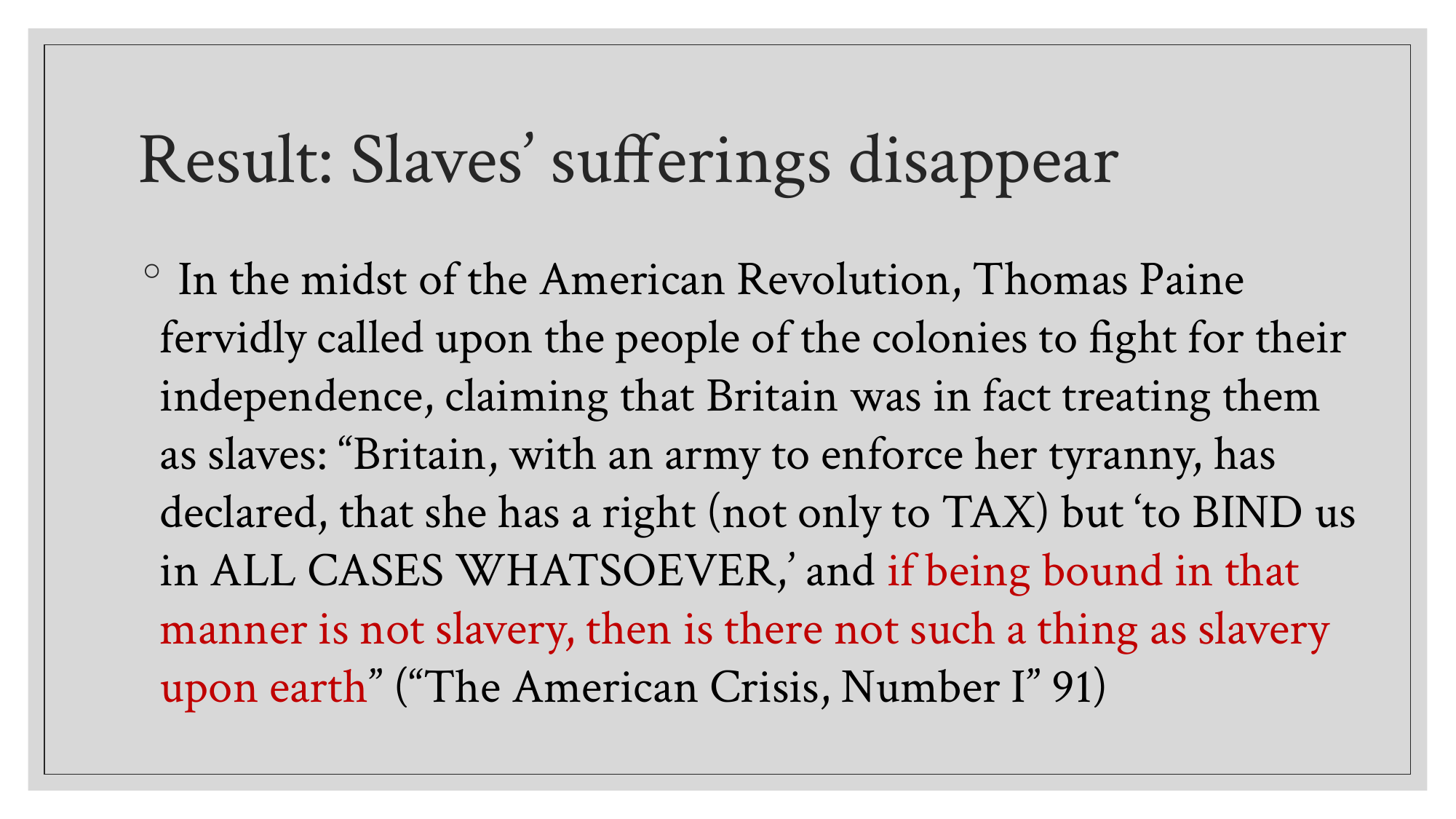

# Result: Slaves’ sufferings disappear
 In the midst of the American Revolution, Thomas Paine fervidly called upon the people of the colonies to fight for their independence, claiming that Britain was in fact treating them as slaves: “Britain, with an army to enforce her tyranny, has declared, that she has a right (not only to TAX) but ‘to BIND us in ALL CASES WHATSOEVER,’ and if being bound in that manner is not slavery, then is there not such a thing as slavery upon earth” (“The American Crisis, Number I” 91)